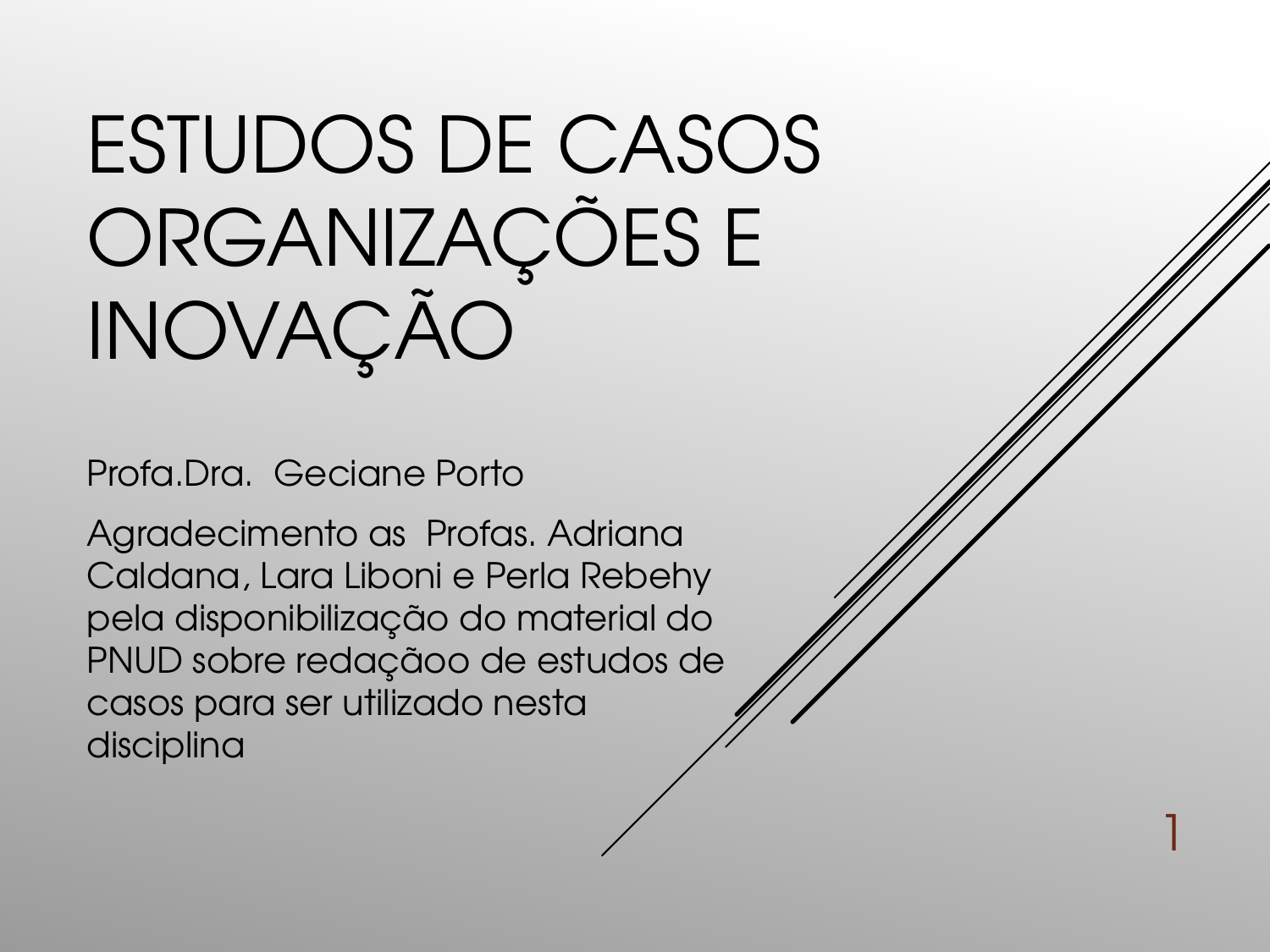

# ESTUDOS DE CASOS ORGANIZAÇÕES E INOVAÇÃO
Profa.Dra.  Geciane Porto
Agradecimento as  Profas. Adriana Caldana, Lara Liboni e Perla Rebehy  pela disponibilização do material do PNUD sobre redaçãoo de estudos de casos para ser utilizado nesta disciplina
1